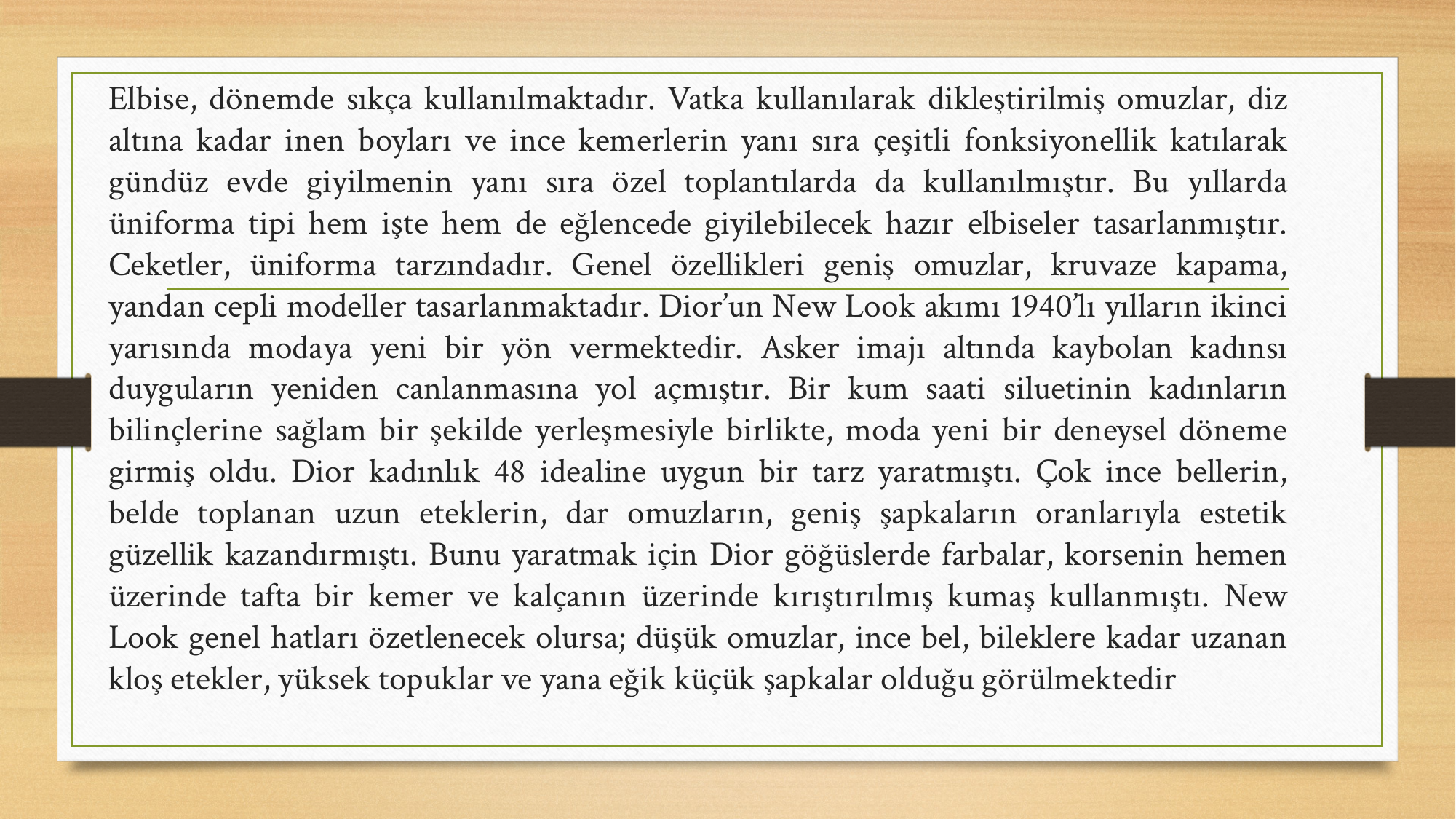

Elbise, dönemde sıkça kullanılmaktadır. Vatka kullanılarak dikleştirilmiş omuzlar, diz altına kadar inen boyları ve ince kemerlerin yanı sıra çeşitli fonksiyonellik katılarak gündüz evde giyilmenin yanı sıra özel toplantılarda da kullanılmıştır. Bu yıllarda üniforma tipi hem işte hem de eğlencede giyilebilecek hazır elbiseler tasarlanmıştır. Ceketler, üniforma tarzındadır. Genel özellikleri geniş omuzlar, kruvaze kapama, yandan cepli modeller tasarlanmaktadır. Dior’un New Look akımı 1940’lı yılların ikinci yarısında modaya yeni bir yön vermektedir. Asker imajı altında kaybolan kadınsı duyguların yeniden canlanmasına yol açmıştır. Bir kum saati siluetinin kadınların bilinçlerine sağlam bir şekilde yerleşmesiyle birlikte, moda yeni bir deneysel döneme girmiş oldu. Dior kadınlık 48 idealine uygun bir tarz yaratmıştı. Çok ince bellerin, belde toplanan uzun eteklerin, dar omuzların, geniş şapkaların oranlarıyla estetik güzellik kazandırmıştı. Bunu yaratmak için Dior göğüslerde farbalar, korsenin hemen üzerinde tafta bir kemer ve kalçanın üzerinde kırıştırılmış kumaş kullanmıştı. New Look genel hatları özetlenecek olursa; düşük omuzlar, ince bel, bileklere kadar uzanan kloş etekler, yüksek topuklar ve yana eğik küçük şapkalar olduğu görülmektedir